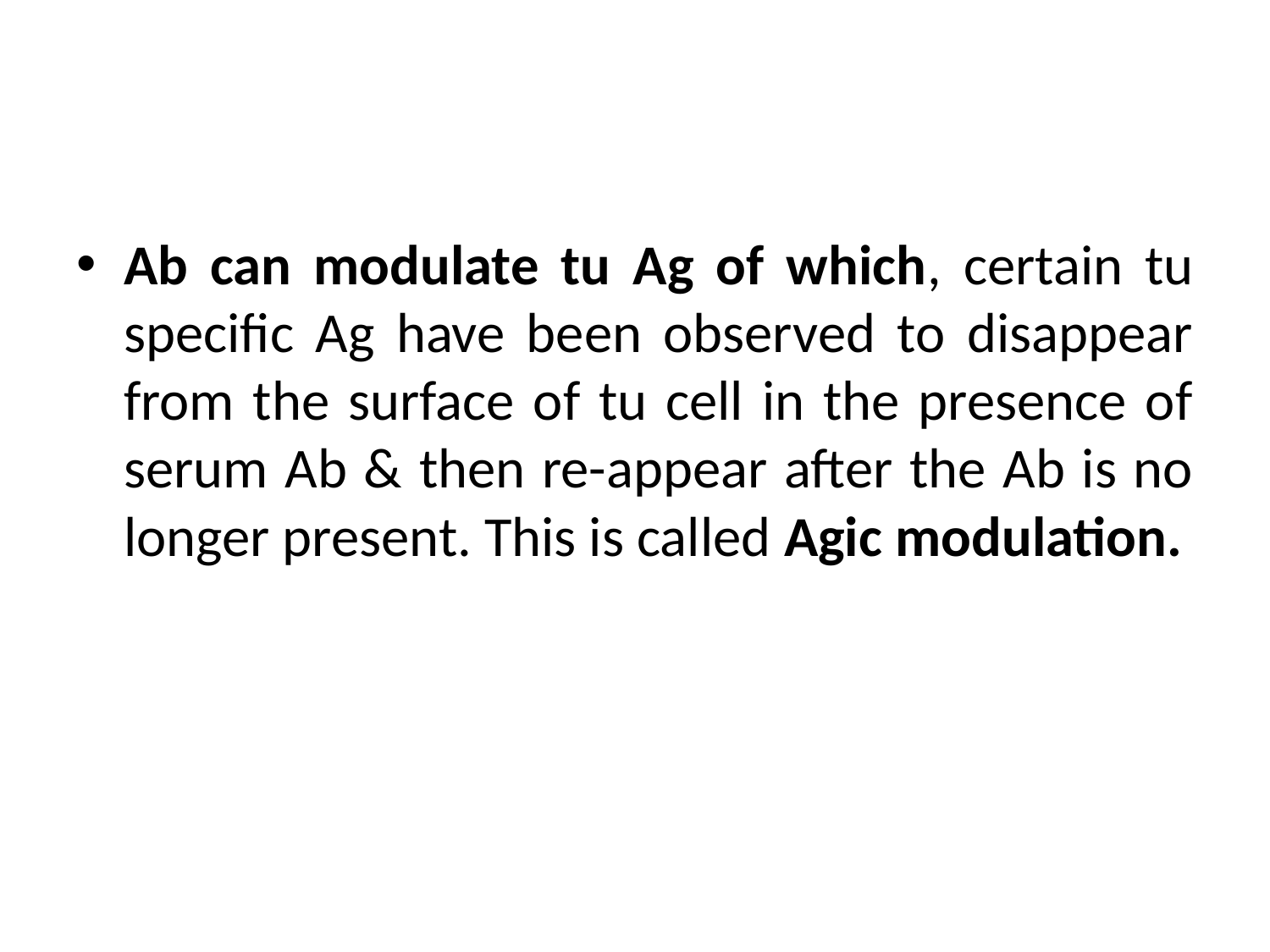

#
Ab can modulate tu Ag of which, certain tu specific Ag have been observed to disappear from the surface of tu cell in the presence of serum Ab & then re-appear after the Ab is no longer present. This is called Agic modulation.